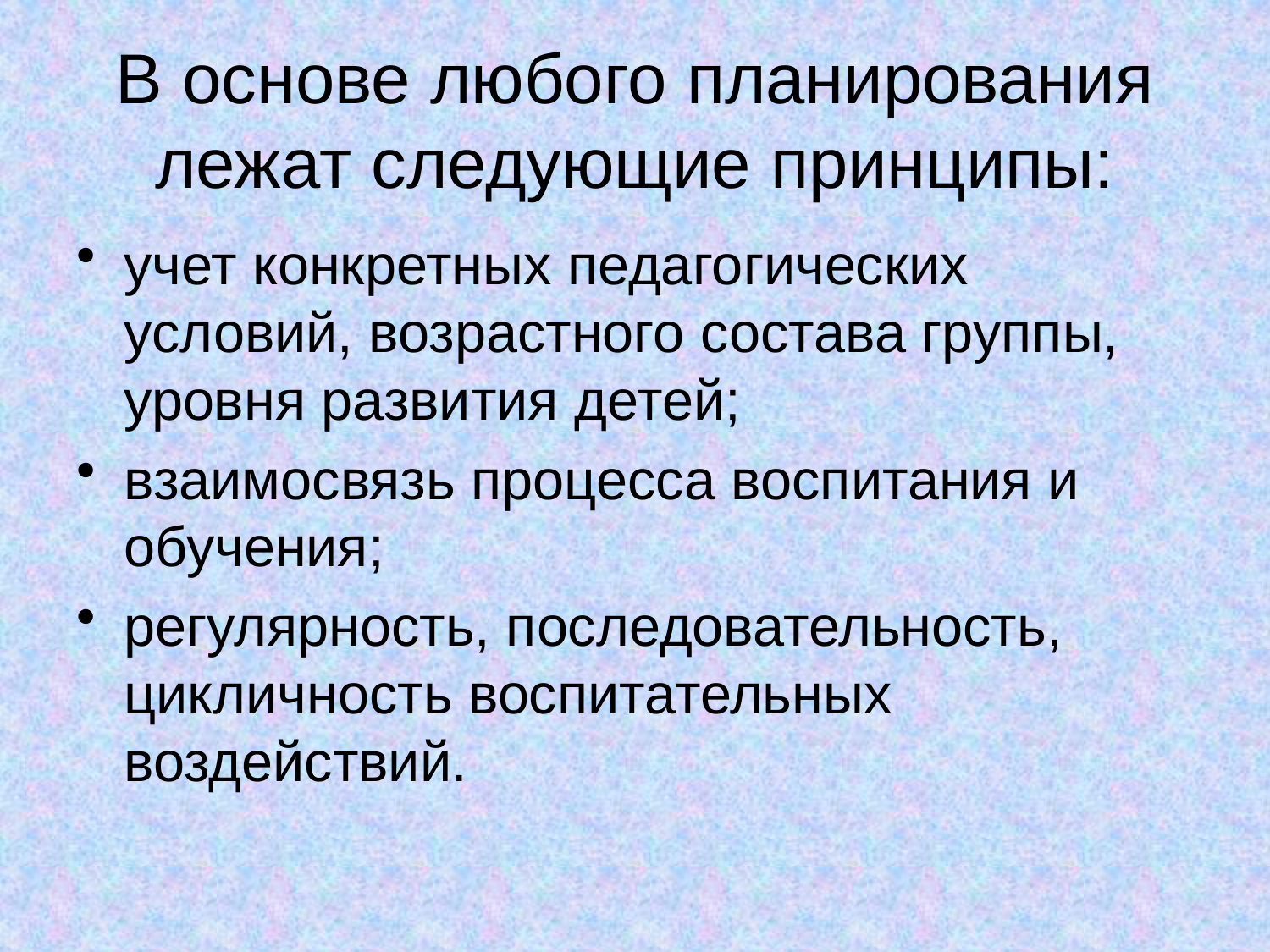

# В основе любого планирования лежат следующие принципы:
учет конкретных педагогических условий, возрастного состава группы, уровня развития детей;
взаимосвязь процесса воспитания и обучения;
регулярность, последовательность, цикличность воспитательных воздействий.